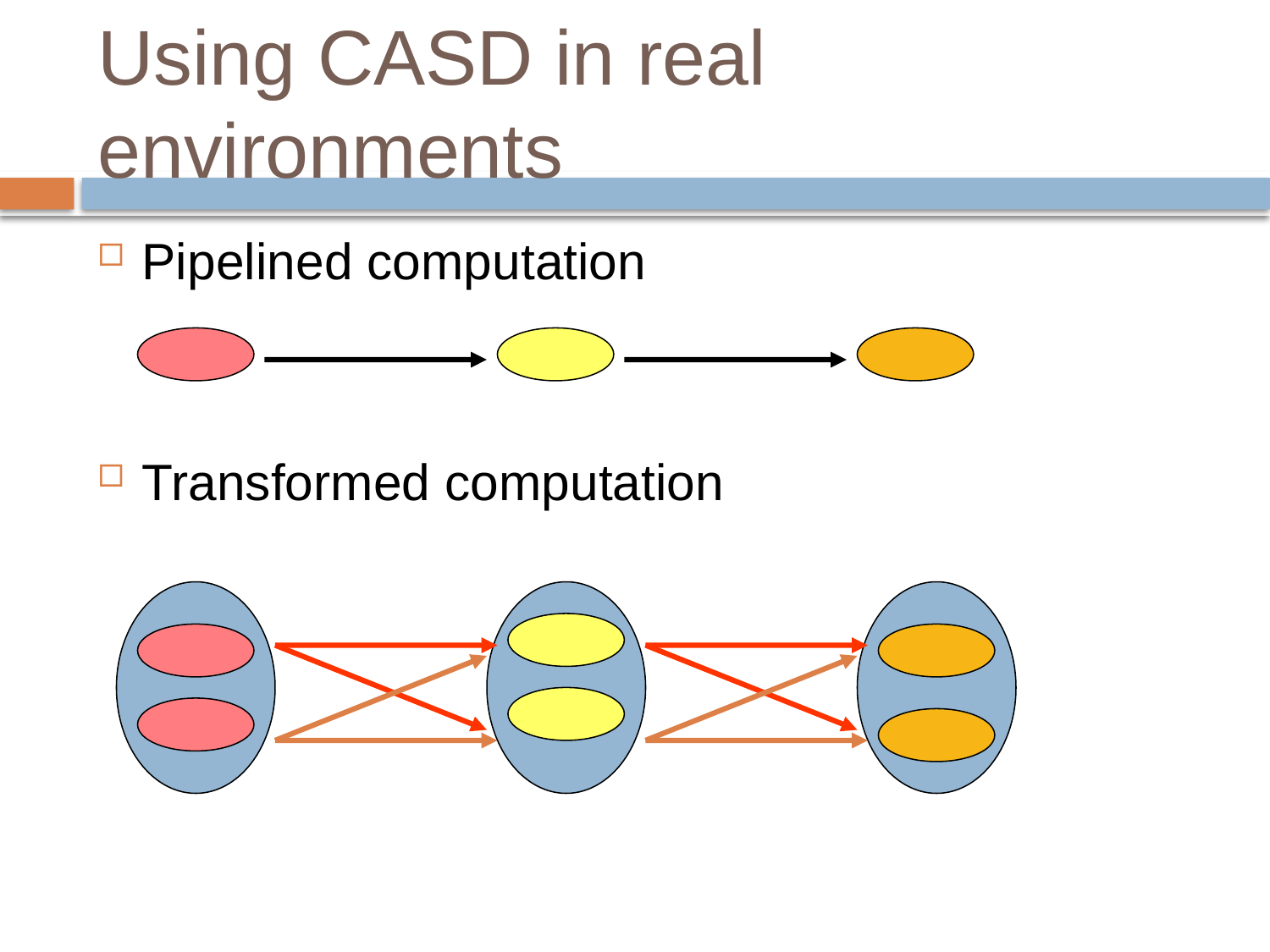

# Using CASD in real environments
Pipelined computation

Transformed computation